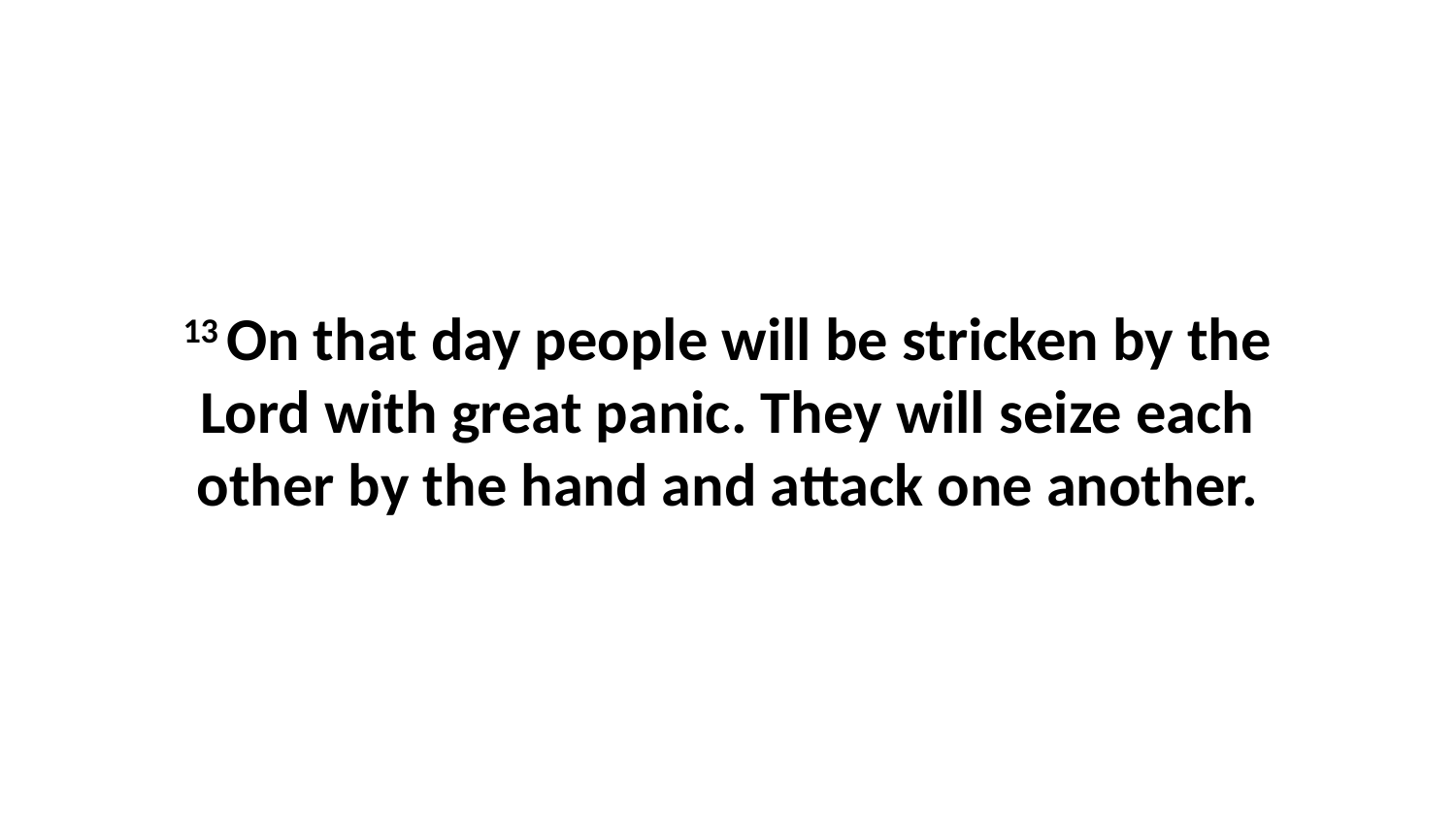

13 On that day people will be stricken by the Lord with great panic. They will seize each other by the hand and attack one another.